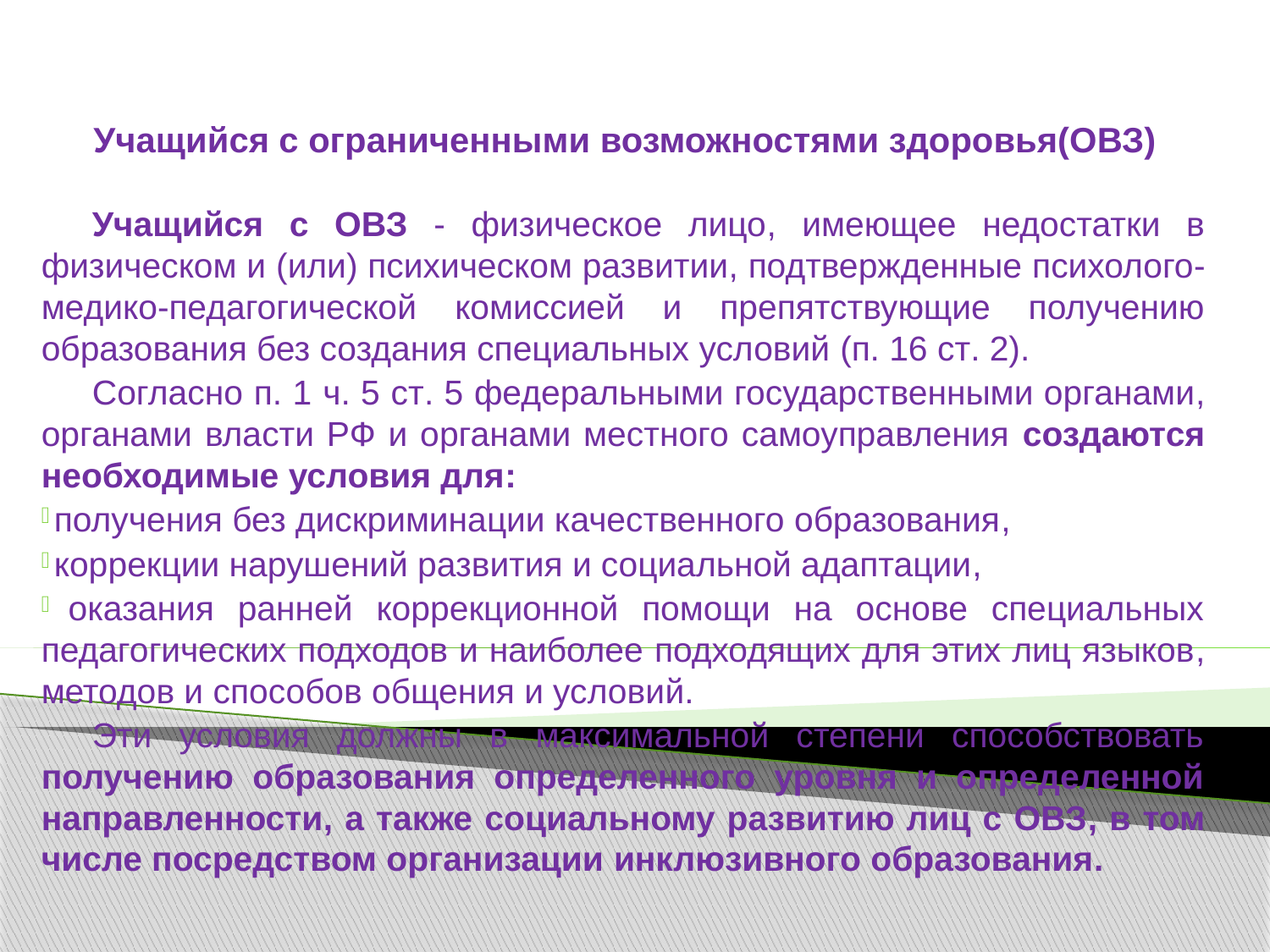

# Учащийся с ограниченными возможностями здоровья(ОВЗ)
	Учащийся с ОВЗ - физическое лицо, имеющее недостатки в физическом и (или) психическом развитии, подтвержденные психолого-медико-педагогической комиссией и препятствующие получению образования без создания специальных условий (п. 16 ст. 2).
	Согласно п. 1 ч. 5 ст. 5 федеральными государственными органами, органами власти РФ и органами местного самоуправления создаются необходимые условия для:
 получения без дискриминации качественного образования,
 коррекции нарушений развития и социальной адаптации,
 оказания ранней коррекционной помощи на основе специальных педагогических подходов и наиболее подходящих для этих лиц языков, методов и способов общения и условий.
	Эти условия должны в максимальной степени способствовать получению образования определенного уровня и определенной направленности, а также социальному развитию лиц с ОВЗ, в том числе посредством организации инклюзивного образования.